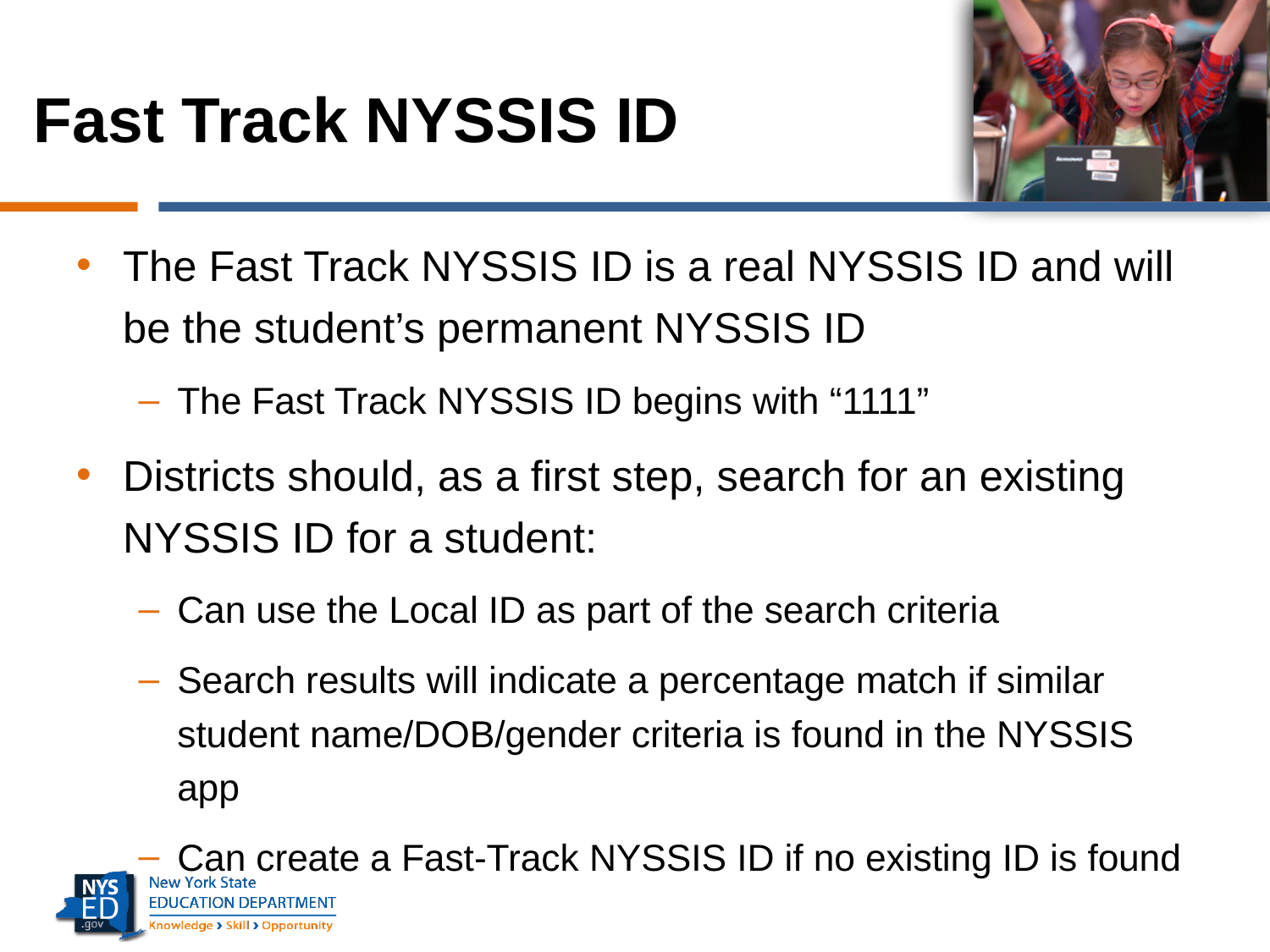

# Fast Track NYSSIS ID
The Fast Track NYSSIS ID is a real NYSSIS ID and will be the student’s permanent NYSSIS ID
The Fast Track NYSSIS ID begins with “1111”
Districts should, as a first step, search for an existing NYSSIS ID for a student:
Can use the Local ID as part of the search criteria
Search results will indicate a percentage match if similar student name/DOB/gender criteria is found in the NYSSIS app
Can create a Fast-Track NYSSIS ID if no existing ID is found